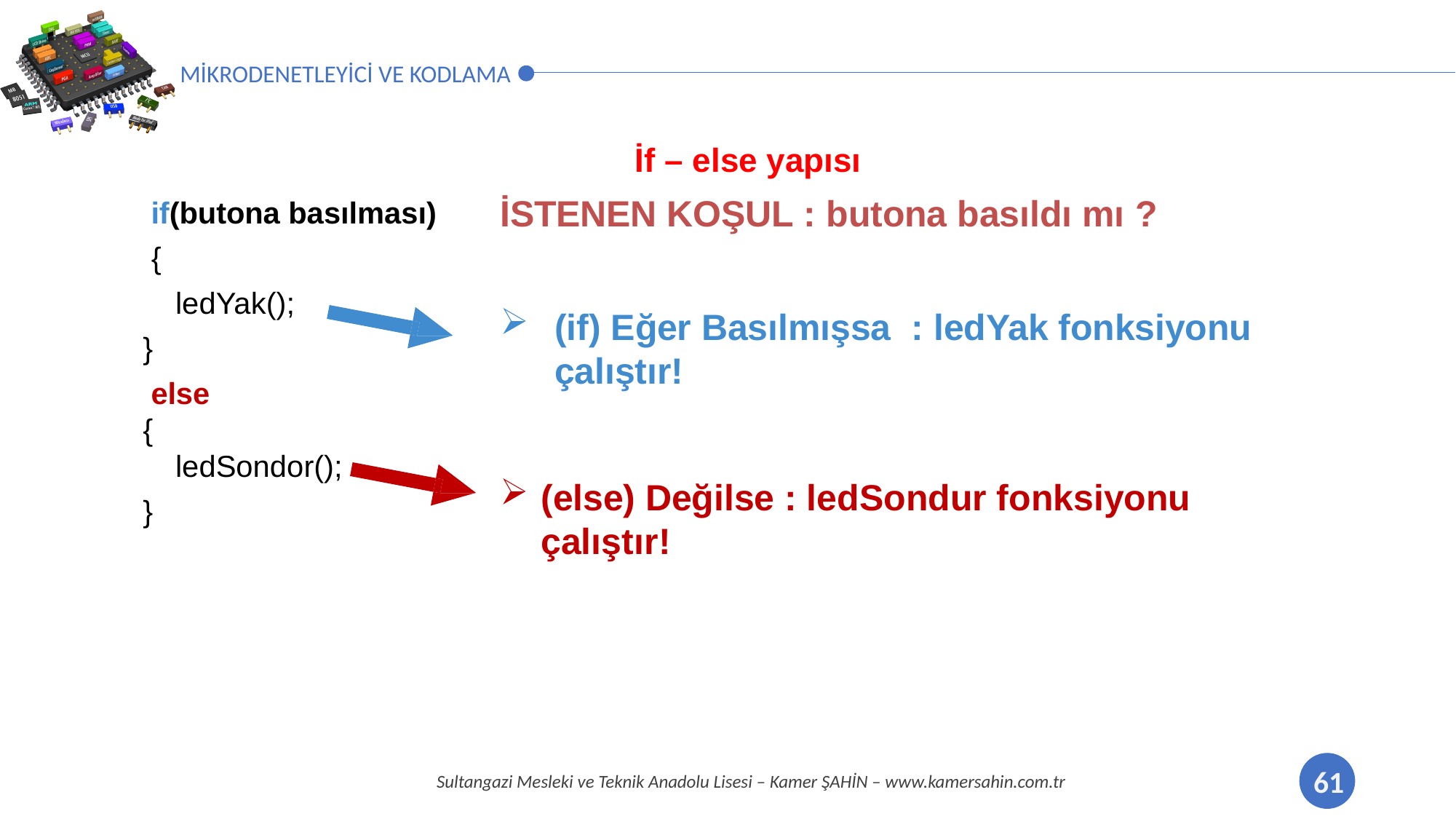

# İf – else yapısı
if(butona basılması)
 {
ledYak();
}
else
{
ledSondor();
}
İSTENEN KOŞUL : butona basıldı mı ?
(if) Eğer Basılmışsa  : ledYak fonksiyonu çalıştır!

(else) Değilse : ledSondur fonksiyonu çalıştır!
61
Sultangazi Mesleki ve Teknik Anadolu Lisesi – Kamer ŞAHİN – www.kamersahin.com.tr